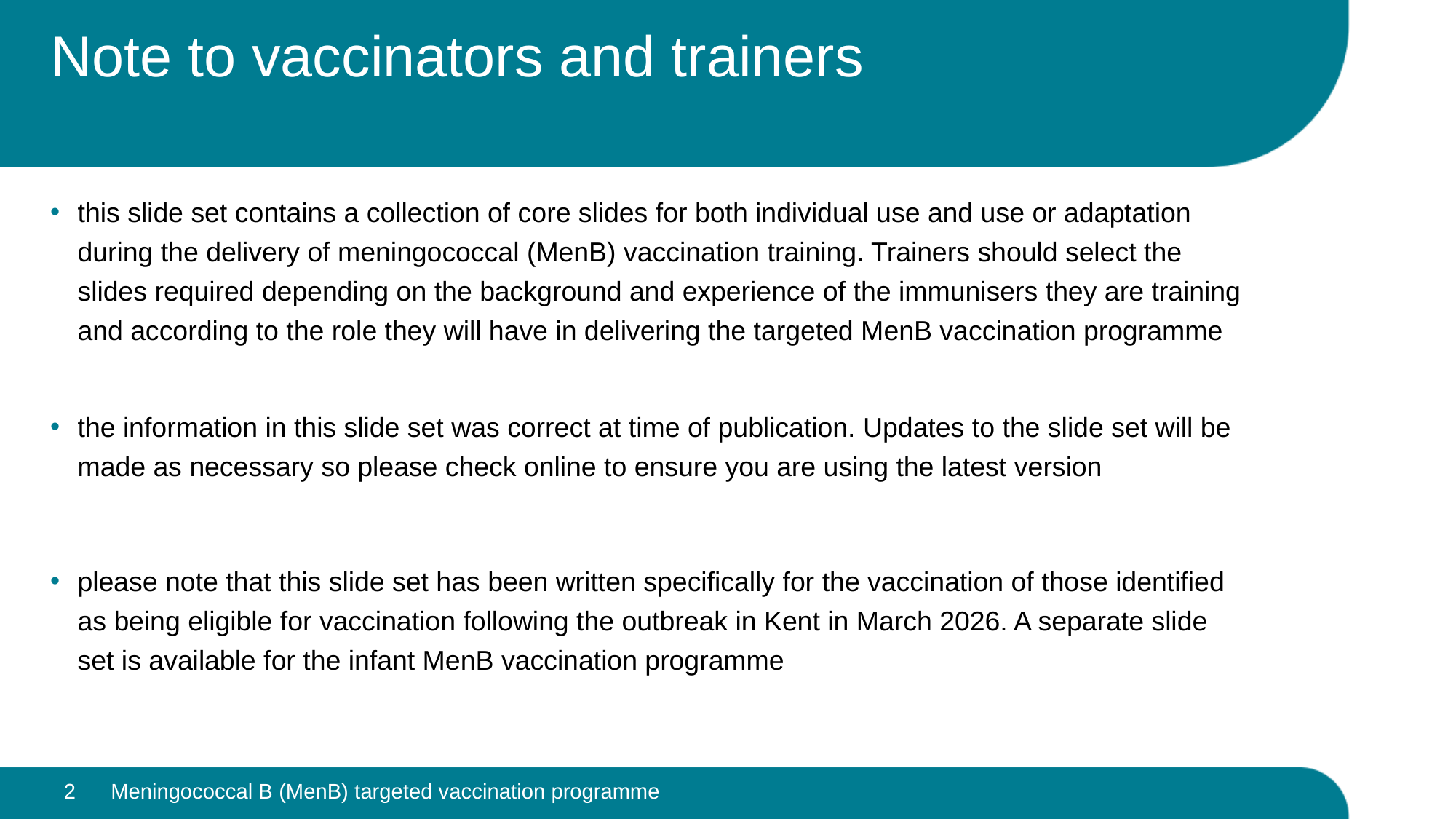

# Note to vaccinators and trainers
this slide set contains a collection of core slides for both individual use and use or adaptation during the delivery of meningococcal (MenB) vaccination training. Trainers should select the slides required depending on the background and experience of the immunisers they are training and according to the role they will have in delivering the targeted MenB vaccination programme

the information in this slide set was correct at time of publication. Updates to the slide set will be made as necessary so please check online to ensure you are using the latest version

please note that this slide set has been written specifically for the vaccination of those identified as being eligible for vaccination following the outbreak in Kent in March 2026. A separate slide set is available for the infant MenB vaccination programme
2
Meningococcal B (MenB) targeted vaccination programme